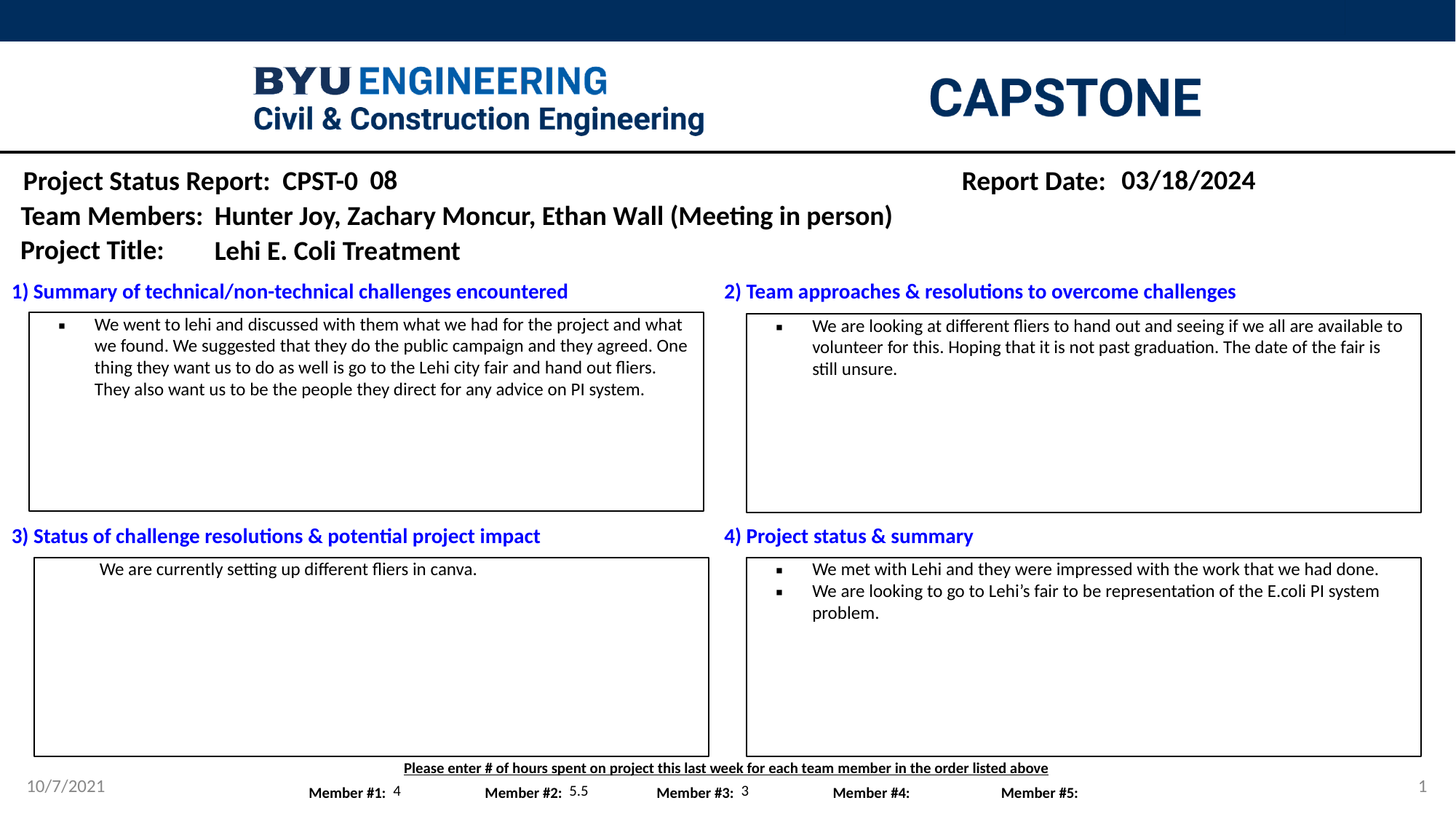

08
03/18/2024
Hunter Joy, Zachary Moncur, Ethan Wall (Meeting in person)
Lehi E. Coli Treatment
We went to lehi and discussed with them what we had for the project and what we found. We suggested that they do the public campaign and they agreed. One thing they want us to do as well is go to the Lehi city fair and hand out fliers. They also want us to be the people they direct for any advice on PI system.
We are looking at different fliers to hand out and seeing if we all are available to volunteer for this. Hoping that it is not past graduation. The date of the fair is still unsure.
We are currently setting up different fliers in canva.
We met with Lehi and they were impressed with the work that we had done.
We are looking to go to Lehi’s fair to be representation of the E.coli PI system problem.

10/7/2021
1
4
5.5
3